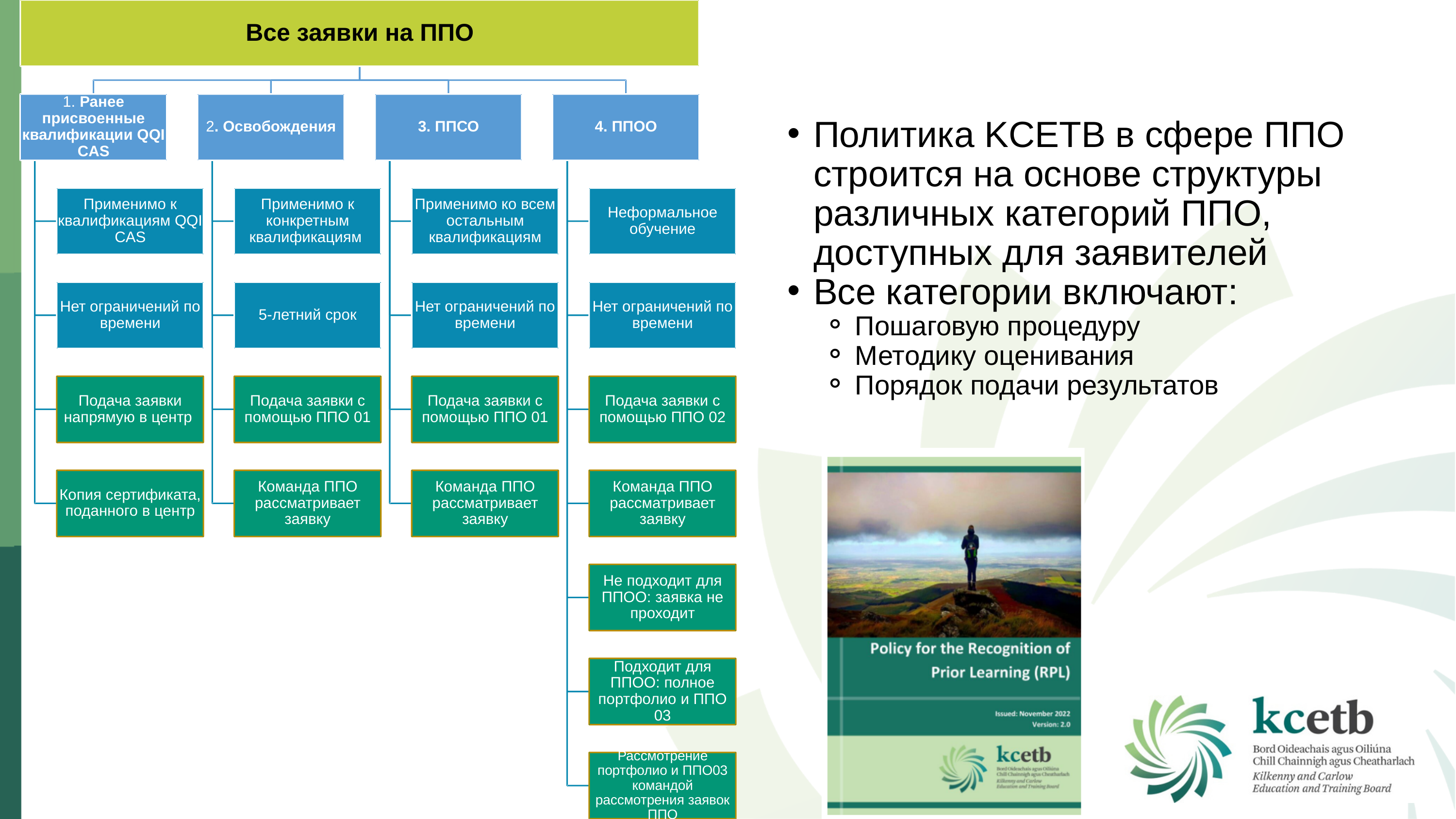

Все заявки на ППО

Политика KCETB в сфере ППО

1. Ранее присвоенные квалификации QQI CAS

2. Освобождения

3. ППСО

4. ППОО
Политика KCETB в сфере ППО строится на основе структуры различных категорий ППО, доступных для заявителей
Все категории включают:
Пошаговую процедуру
Методику оценивания
Порядок подачи результатов

Применимо к квалификациям QQI CAS

Применимо к конкретным квалификациям

Применимо ко всем остальным квалификациям

Неформальное обучение

Нет ограничений по времени

5-летний срок

Нет ограничений по времени

Нет ограничений по времени

Подача заявки напрямую в центр

Подача заявки с помощью ППО 01

Подача заявки с помощью ППО 01

Подача заявки с помощью ППО 02

Копия сертификата, поданного в центр

Команда ППО рассматривает заявку

Команда ППО рассматривает заявку

Команда ППО рассматривает заявку

Не подходит для ППОО: заявка не проходит

Подходит для ППОО: полное портфолио и ППО 03

Рассмотрение портфолио и ППО03 командой рассмотрения заявок ППО